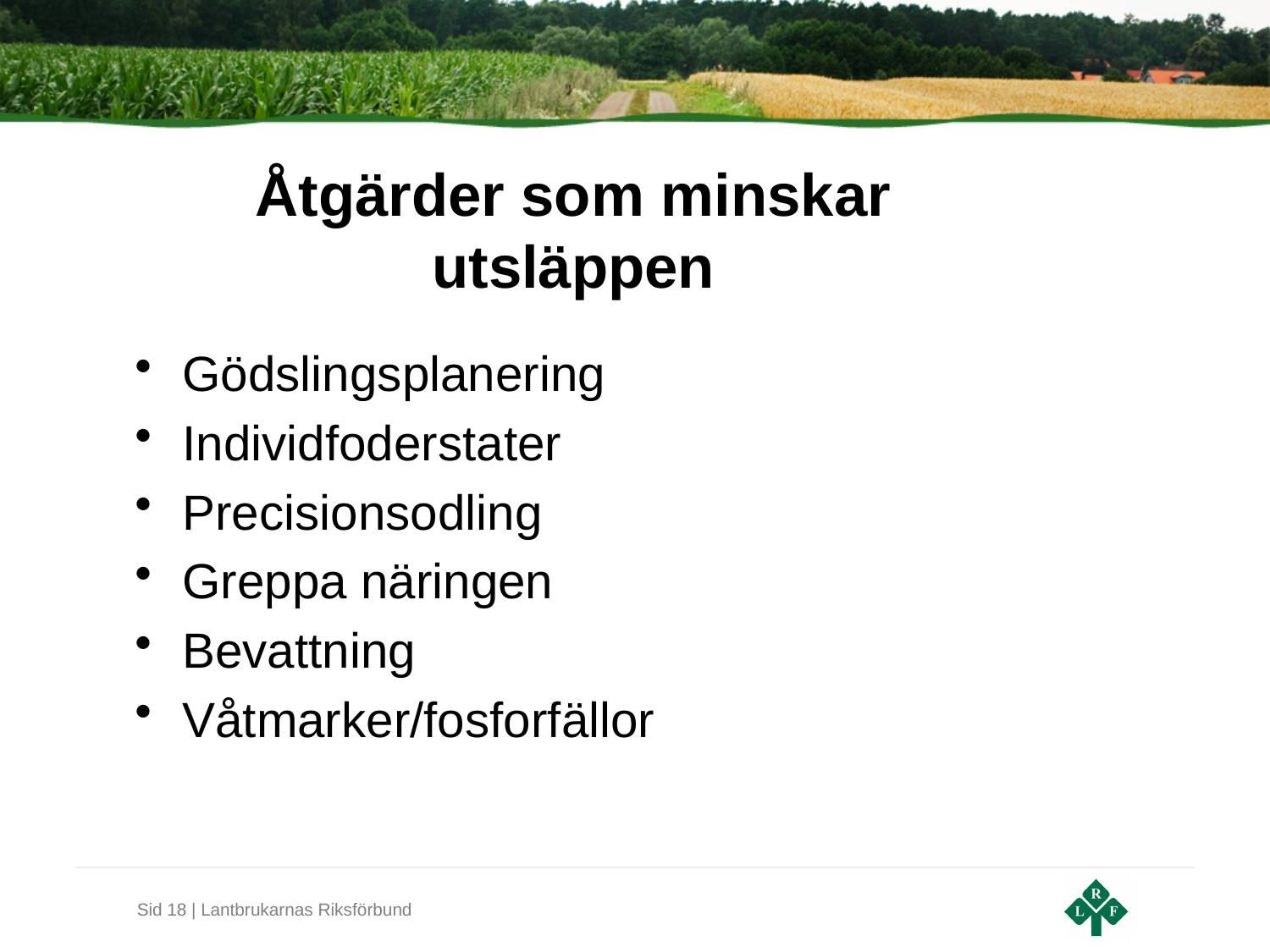

Åtgärder som minskar utsläppen
Gödslingsplanering
Individfoderstater
Precisionsodling
Greppa näringen
Bevattning
Våtmarker/fosforfällor